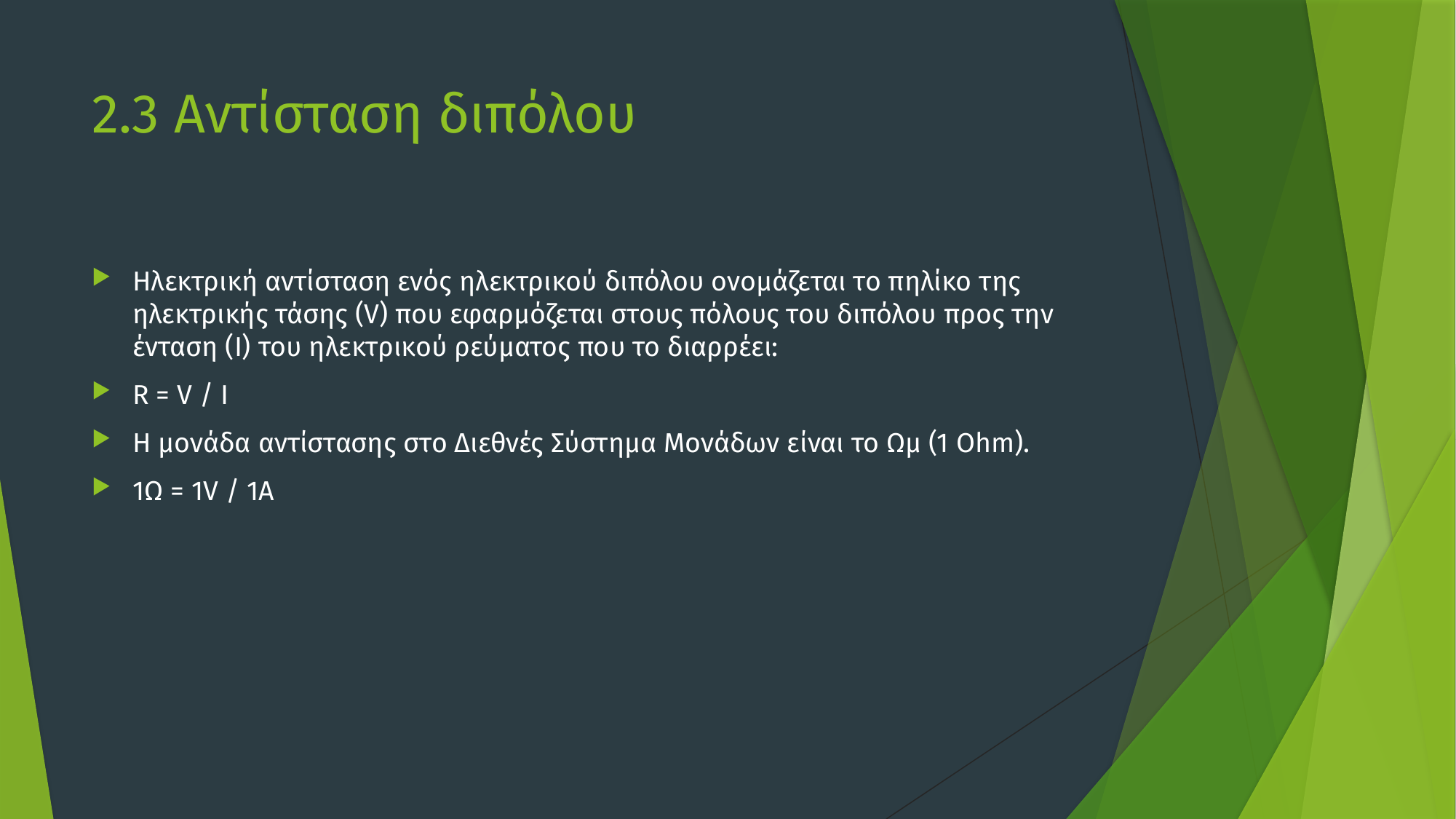

# 2.3 Αντίσταση διπόλου
Ηλεκτρική αντίσταση ενός ηλεκτρικού διπόλου ονομάζεται το πηλίκο της ηλεκτρικής τάσης (V) που εφαρμόζεται στους πόλους του διπόλου προς την ένταση (Ι) του ηλεκτρικού ρεύματος που το διαρρέει:
R = V / I
Η μονάδα αντίστασης στο Διεθνές Σύστημα Μονάδων είναι το Ωμ (1 Ohm).
1Ω = 1V / 1A